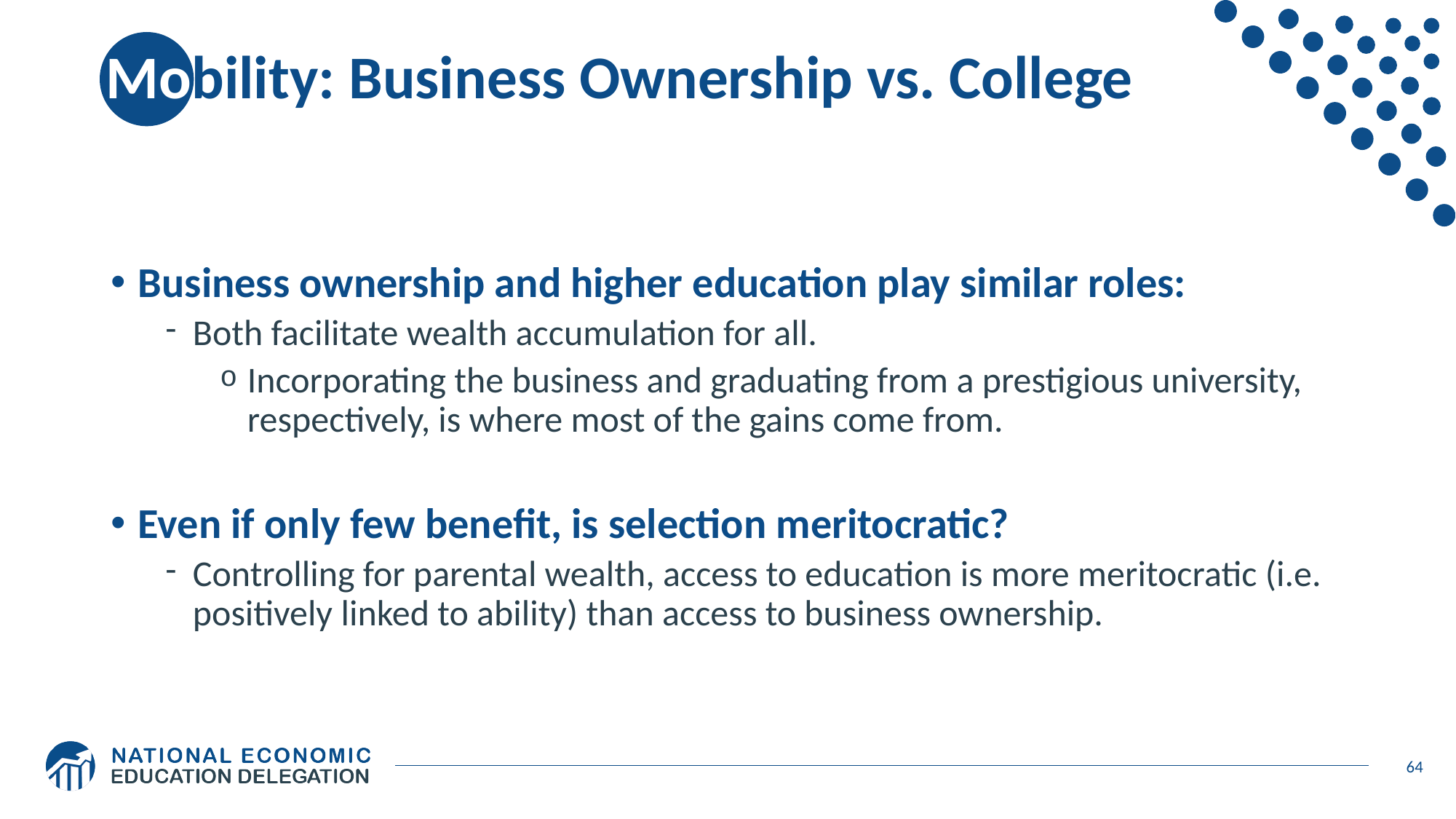

# Mobility: Business Ownership vs. College
Business ownership and higher education play similar roles:
Both facilitate wealth accumulation for all.
Incorporating the business and graduating from a prestigious university, respectively, is where most of the gains come from.

Even if only few benefit, is selection meritocratic?
Controlling for parental wealth, access to education is more meritocratic (i.e. positively linked to ability) than access to business ownership.
64